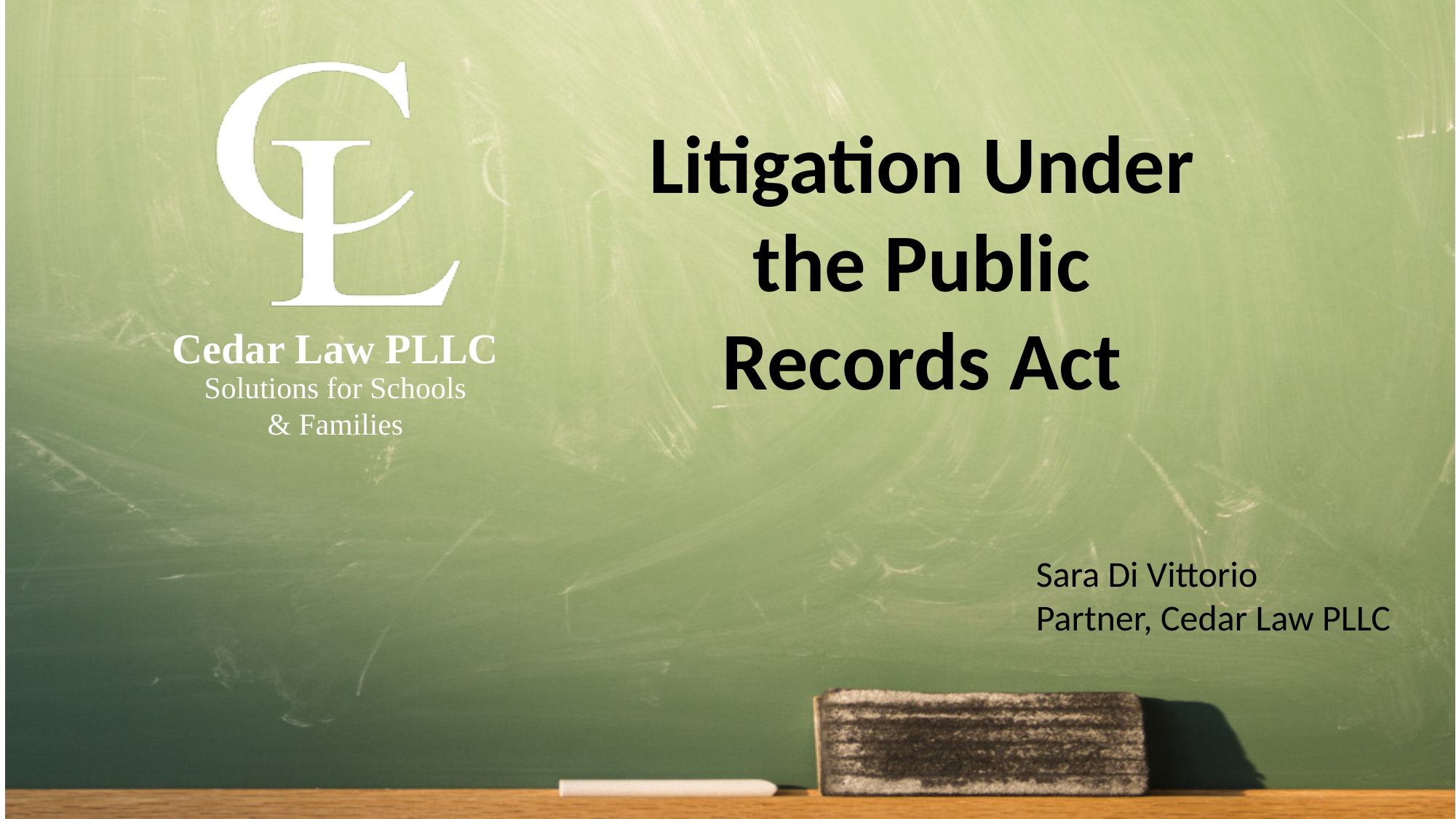

Litigation Under the Public Records Act
Sara Di Vittorio
Partner, Cedar Law PLLC